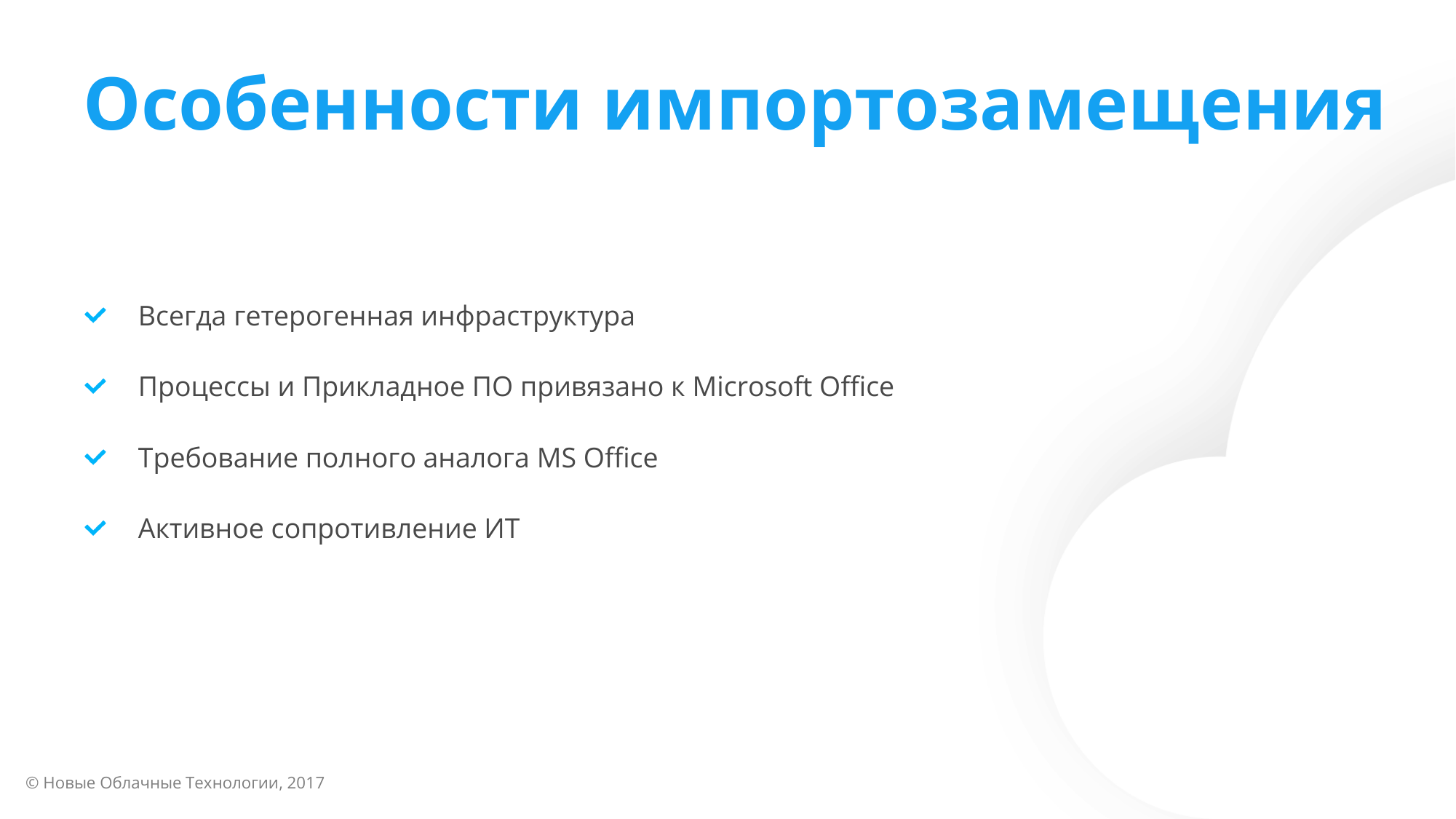

# Особенности импортозамещения
Всегда гетерогенная инфраструктура
Процессы и Прикладное ПО привязано к Microsoft Office
Требование полного аналога MS Office
Активное сопротивление ИТ